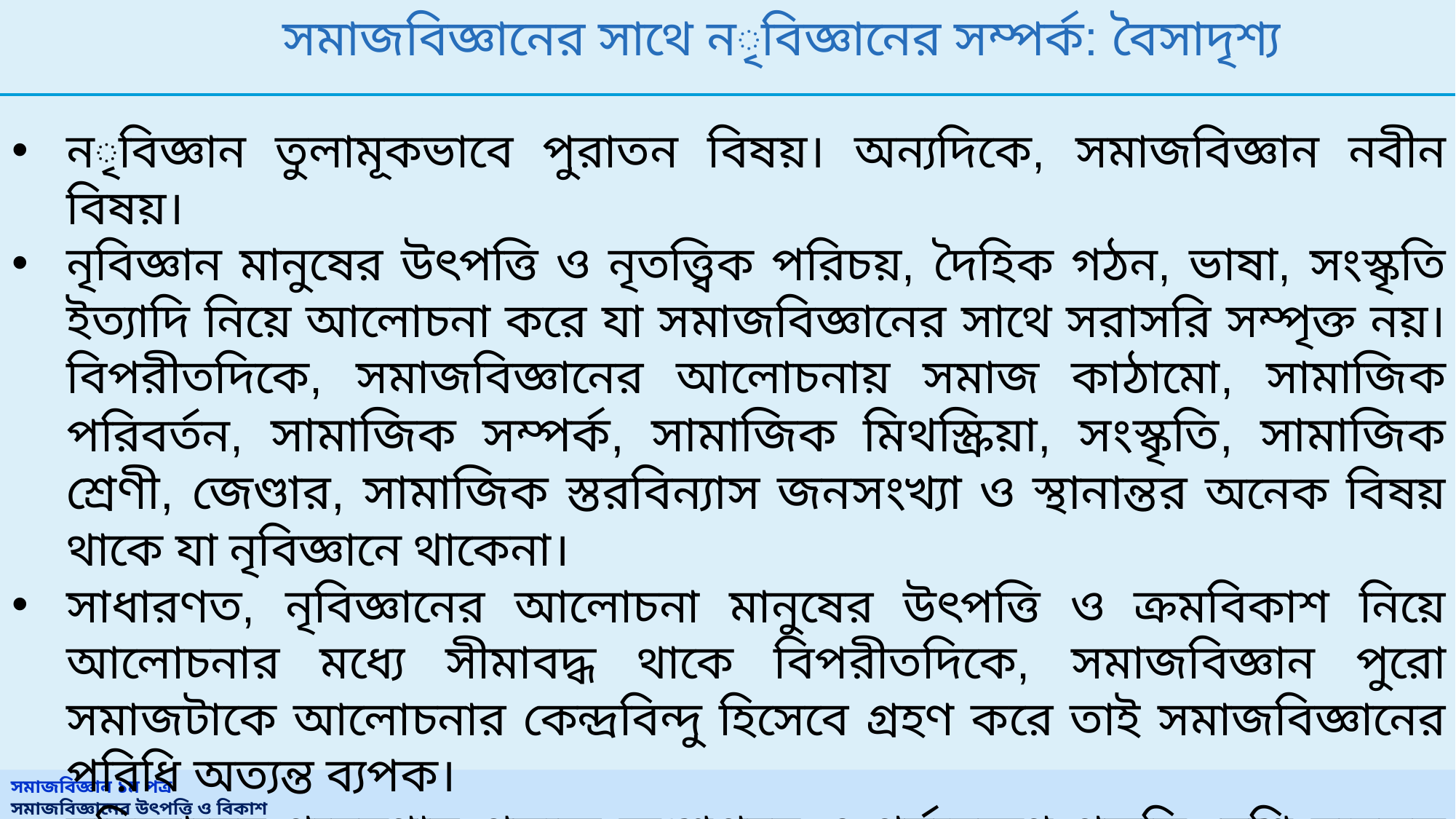

# সমাজবিজ্ঞানের সাথে নৃবিজ্ঞানের সম্পর্ক: বৈসাদৃশ্য
নৃবিজ্ঞান তুলামূকভাবে পুরাতন বিষয়। অন্যদিকে, সমাজবিজ্ঞান নবীন বিষয়।
নৃবিজ্ঞান মানুষের উৎপত্তি ও নৃতত্ত্বিক পরিচয়, দৈহিক গঠন, ভাষা, সংস্কৃতি ইত্যাদি নিয়ে আলোচনা করে যা সমাজবিজ্ঞানের সাথে সরাসরি সম্পৃক্ত নয়। বিপরীতদিকে, সমাজবিজ্ঞানের আলোচনায় সমাজ কাঠামো, সামাজিক পরিবর্তন, সামাজিক সম্পর্ক, সামাজিক মিথস্ক্রিয়া, সংস্কৃতি, সামাজিক শ্রেণী, জেণ্ডার, সামাজিক স্তরবিন্যাস জনসংখ্যা ও স্থানান্তর অনেক বিষয় থাকে যা নৃবিজ্ঞানে থাকেনা।
সাধারণত, নৃবিজ্ঞানের আলোচনা মানুষের উৎপত্তি ও ক্রমবিকাশ নিয়ে আলোচনার মধ্যে সীমাবদ্ধ থাকে বিপরীতদিকে, সমাজবিজ্ঞান পুরো সমাজটাকে আলোচনার কেন্দ্রবিন্দু হিসেবে গ্রহণ করে তাই সমাজবিজ্ঞানের পরিধি অত্যন্ত ব্যপক।
নৃবিজ্ঞানের গবেষণায় প্রত্যক্ষ অংশগ্রহন ও পর্যবেজ্ঞণ পদ্ধতি বেশি ব্যবহৃত হয়। অন্যদিকে, সমাজ গবেষণায় জরিপ, সাক্ষাতকার ইত্যাদি পদ্ধতি বেশি ব্যবহৃত হয়।